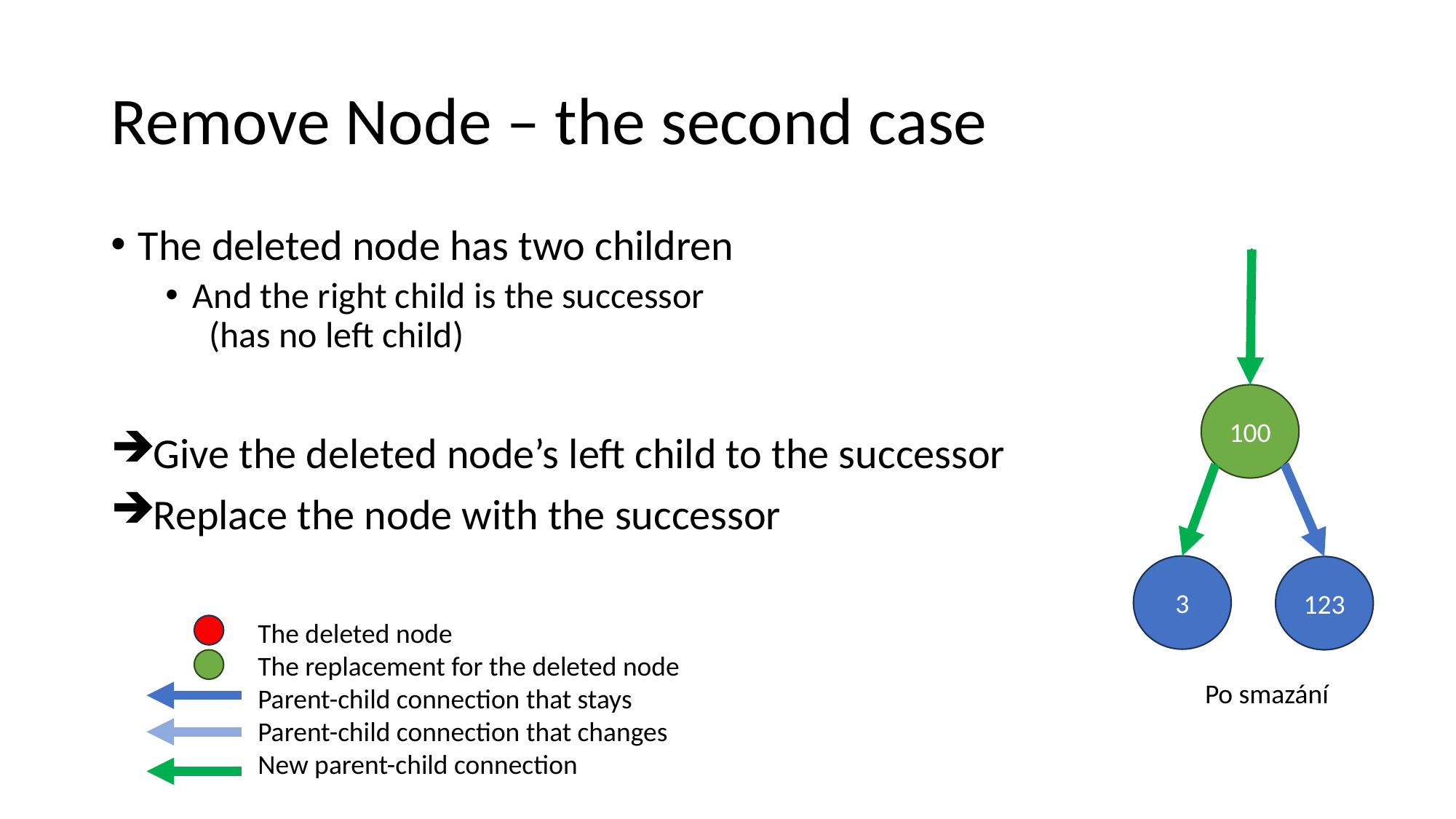

# Remove Node – the second case
The deleted node has two children
And the right child is the successor
  (has no left child)

Give the deleted node’s left child to the successor
Replace the node with the successor

100
3
123
The deleted node
The replacement for the deleted node
Parent-child connection that stays
Parent-child connection that changes
New parent-child connection

Po smazání